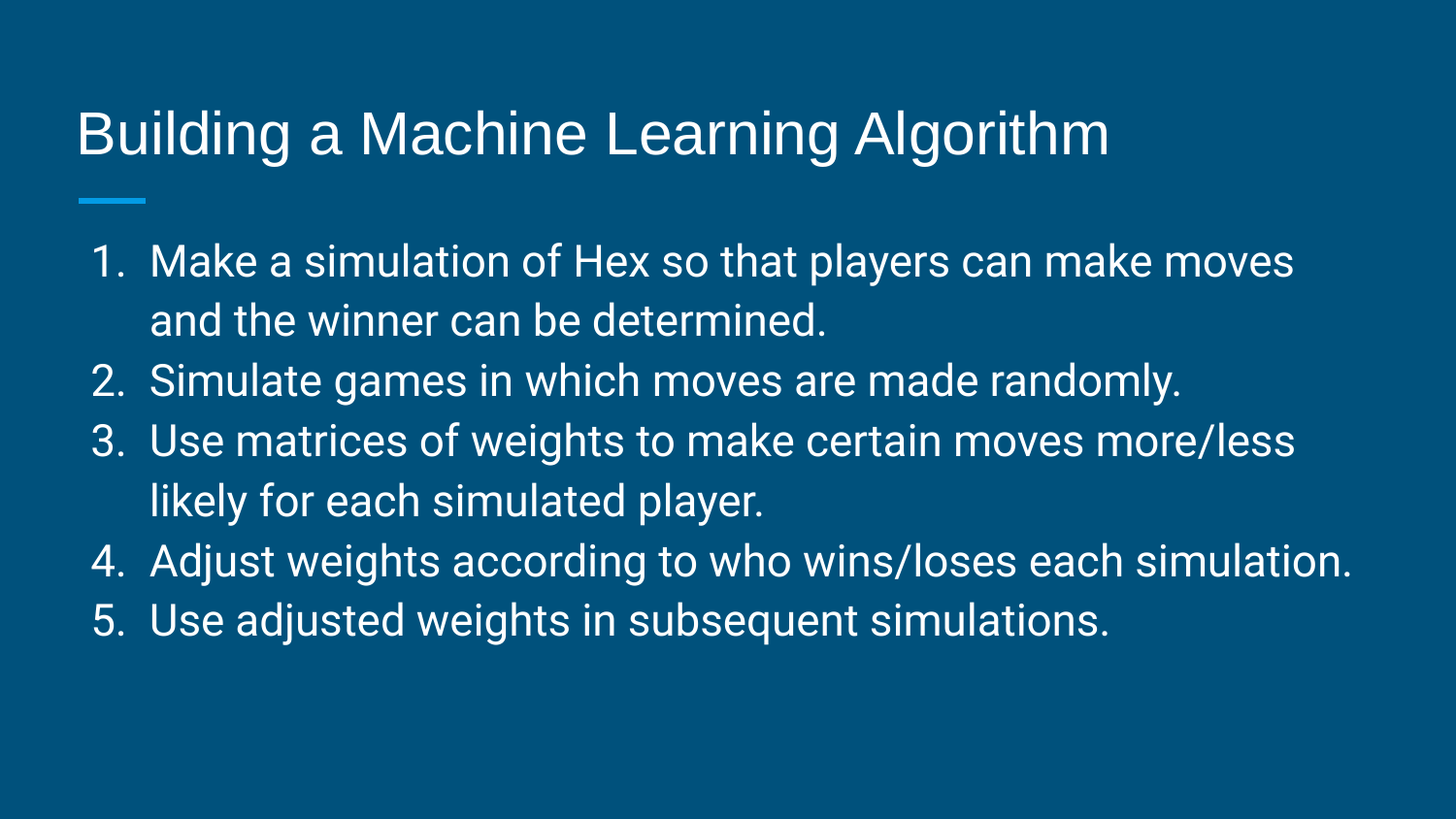

# Building a Machine Learning Algorithm
Make a simulation of Hex so that players can make moves and the winner can be determined.
Simulate games in which moves are made randomly.
Use matrices of weights to make certain moves more/less likely for each simulated player.
Adjust weights according to who wins/loses each simulation.
Use adjusted weights in subsequent simulations.